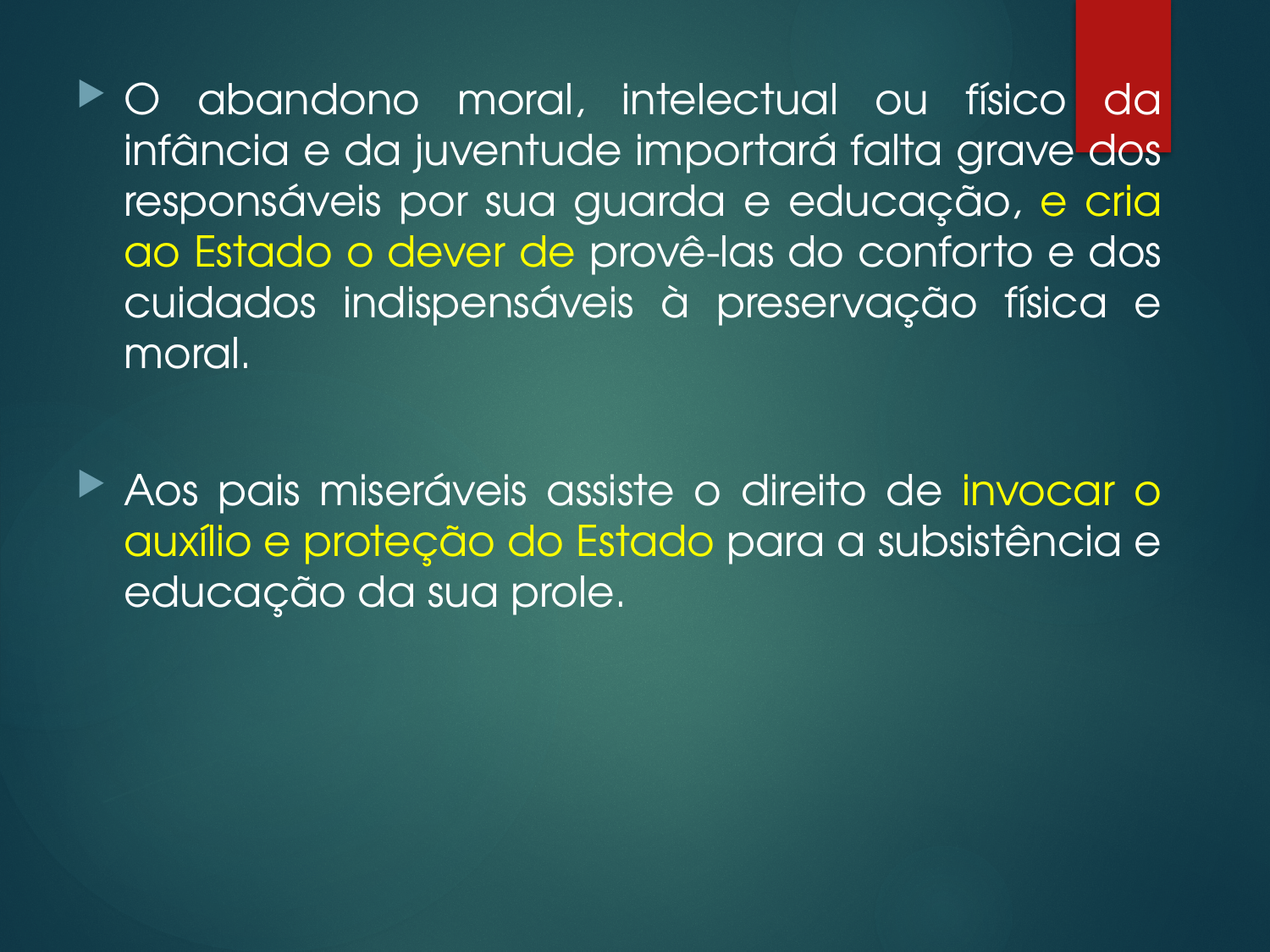

O abandono moral, intelectual ou físico da infância e da juventude importará falta grave dos responsáveis por sua guarda e educação, e cria ao Estado o dever de provê-las do conforto e dos cuidados indispensáveis à preservação física e moral.

Aos pais miseráveis assiste o direito de invocar o auxílio e proteção do Estado para a subsistência e educação da sua prole.